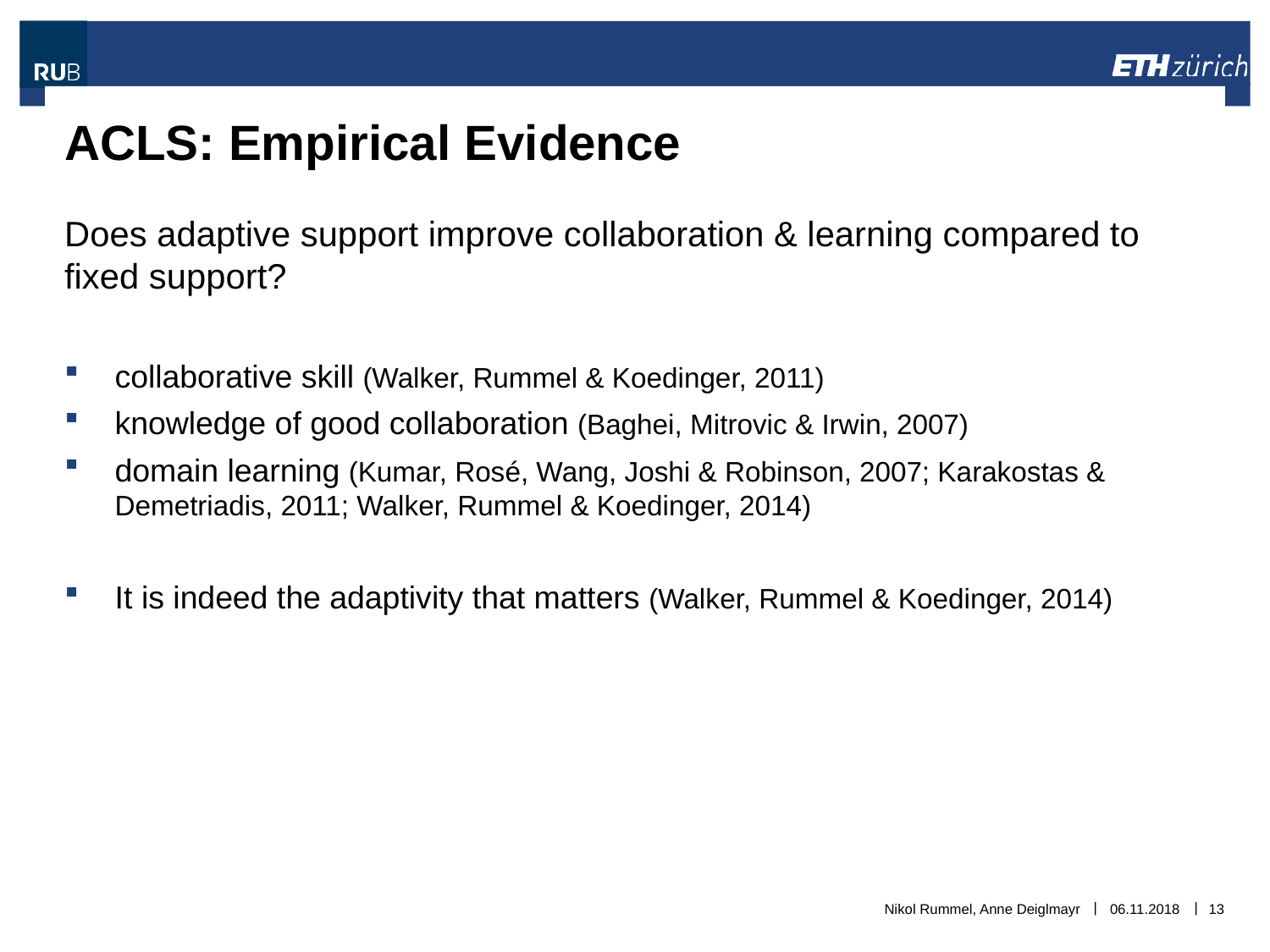

# ACLS: Empirical Evidence
Does adaptive support improve collaboration & learning compared to fixed support?

collaborative skill (Walker, Rummel & Koedinger, 2011)
knowledge of good collaboration (Baghei, Mitrovic & Irwin, 2007)
domain learning (Kumar, Rosé, Wang, Joshi & Robinson, 2007; Karakostas & Demetriadis, 2011; Walker, Rummel & Koedinger, 2014)

It is indeed the adaptivity that matters (Walker, Rummel & Koedinger, 2014)

Nikol Rummel, Anne Deiglmayr
06.11.2018
13